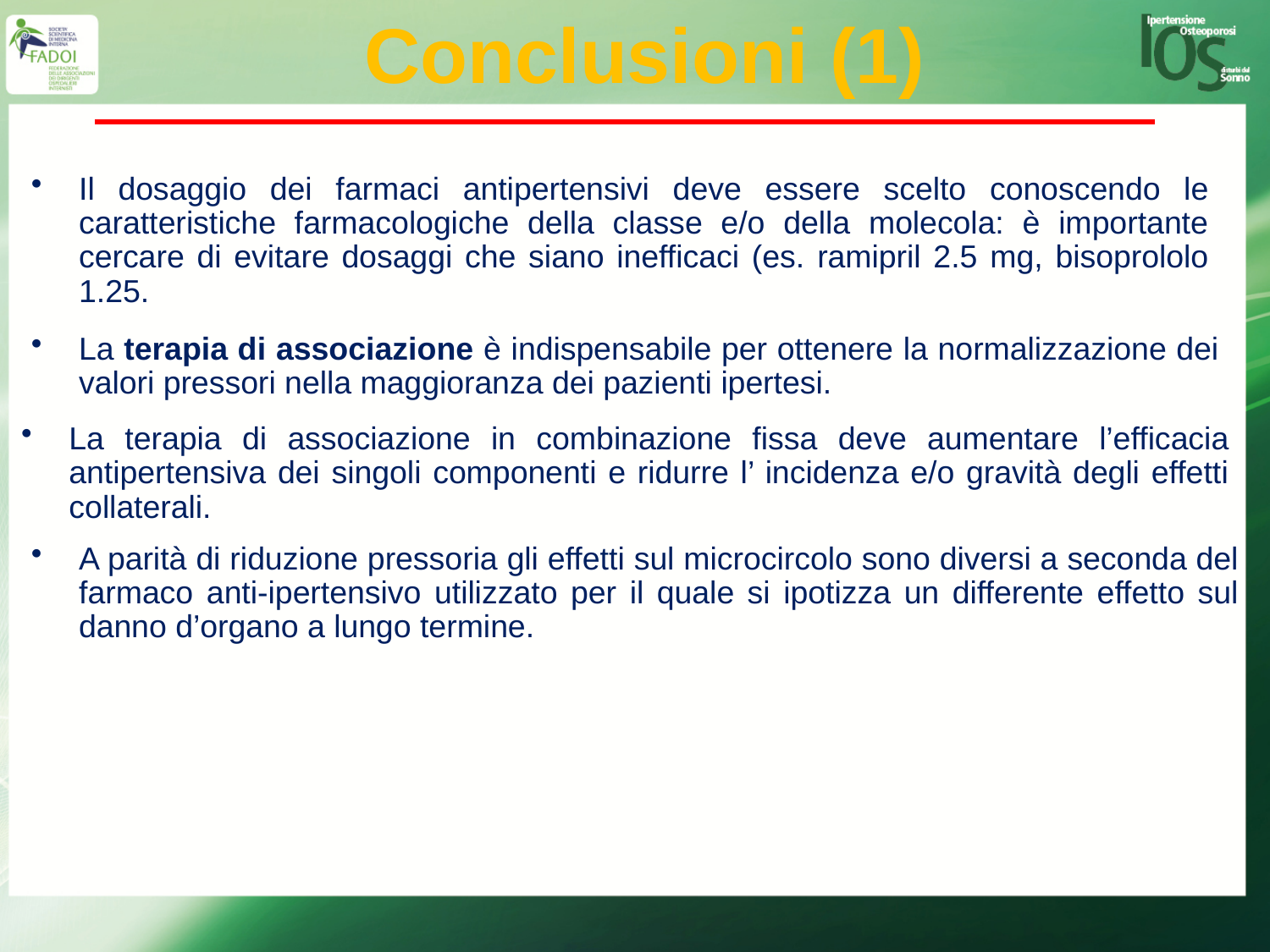

Conclusioni (1)

Il dosaggio dei farmaci antipertensivi deve essere scelto conoscendo le caratteristiche farmacologiche della classe e/o della molecola: è importante cercare di evitare dosaggi che siano inefficaci (es. ramipril 2.5 mg, bisoprololo 1.25.
La terapia di associazione è indispensabile per ottenere la normalizzazione dei valori pressori nella maggioranza dei pazienti ipertesi.
La terapia di associazione in combinazione fissa deve aumentare l’efficacia antipertensiva dei singoli componenti e ridurre l’ incidenza e/o gravità degli effetti collaterali.
A parità di riduzione pressoria gli effetti sul microcircolo sono diversi a seconda del farmaco anti-ipertensivo utilizzato per il quale si ipotizza un differente effetto sul danno d’organo a lungo termine.